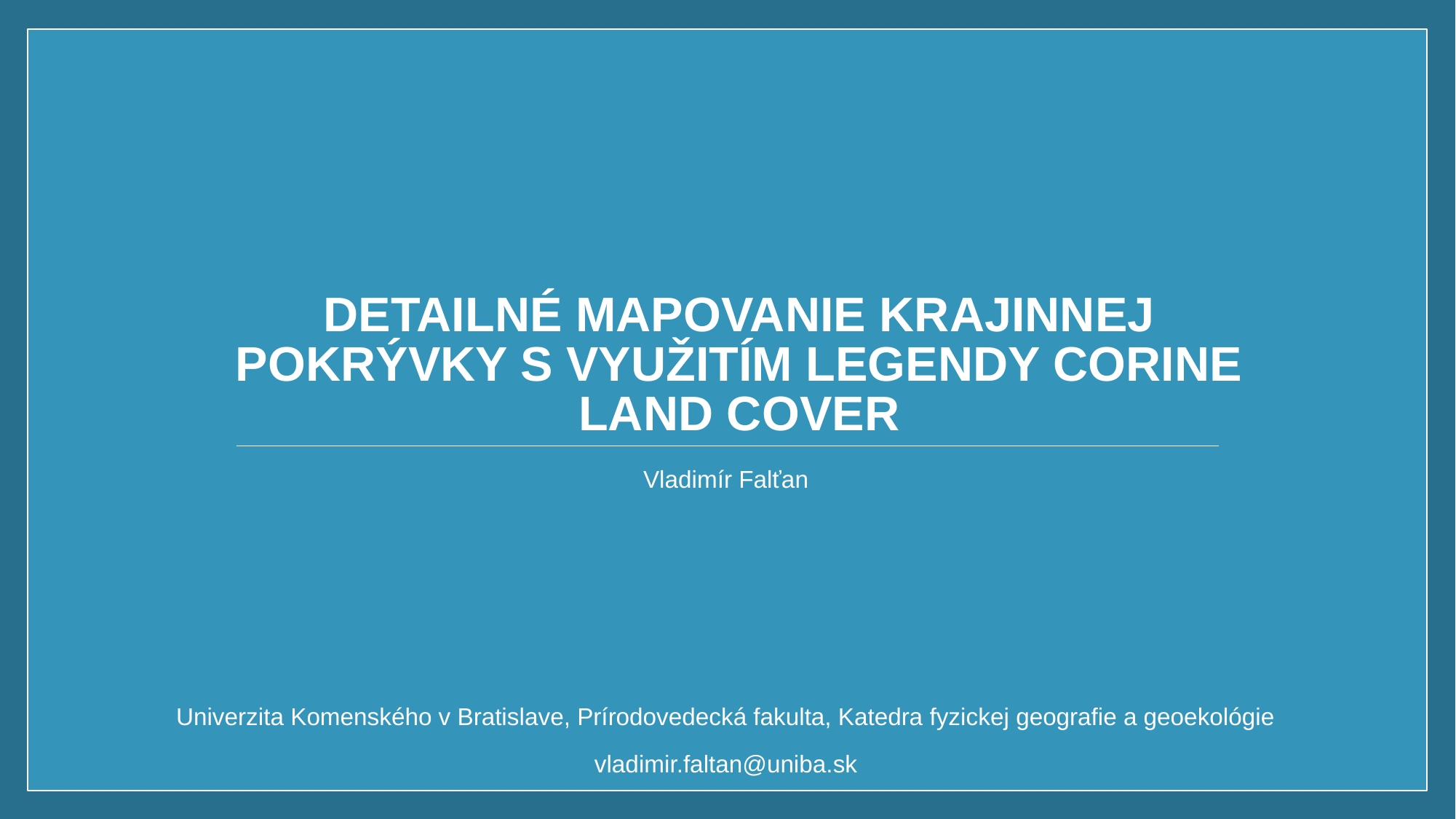

# Detailné mapovanie krajinnej pokrývky s využitím legendy corine land cover
Vladimír Falťan

Univerzita Komenského v Bratislave, Prírodovedecká fakulta, Katedra fyzickej geografie a geoekológie
vladimir.faltan@uniba.sk